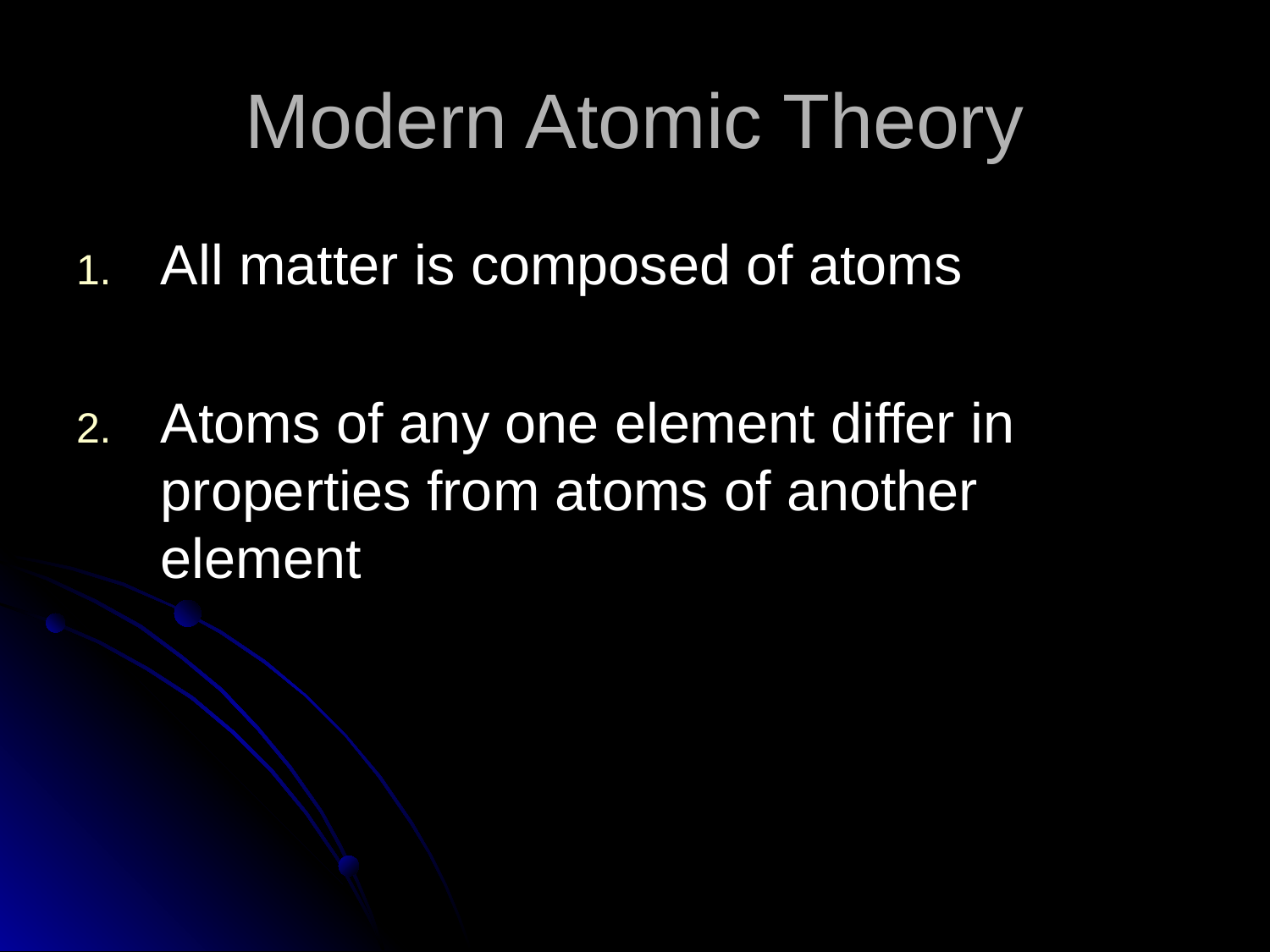

# Modern Atomic Theory
All matter is composed of atoms

Atoms of any one element differ in properties from atoms of another element